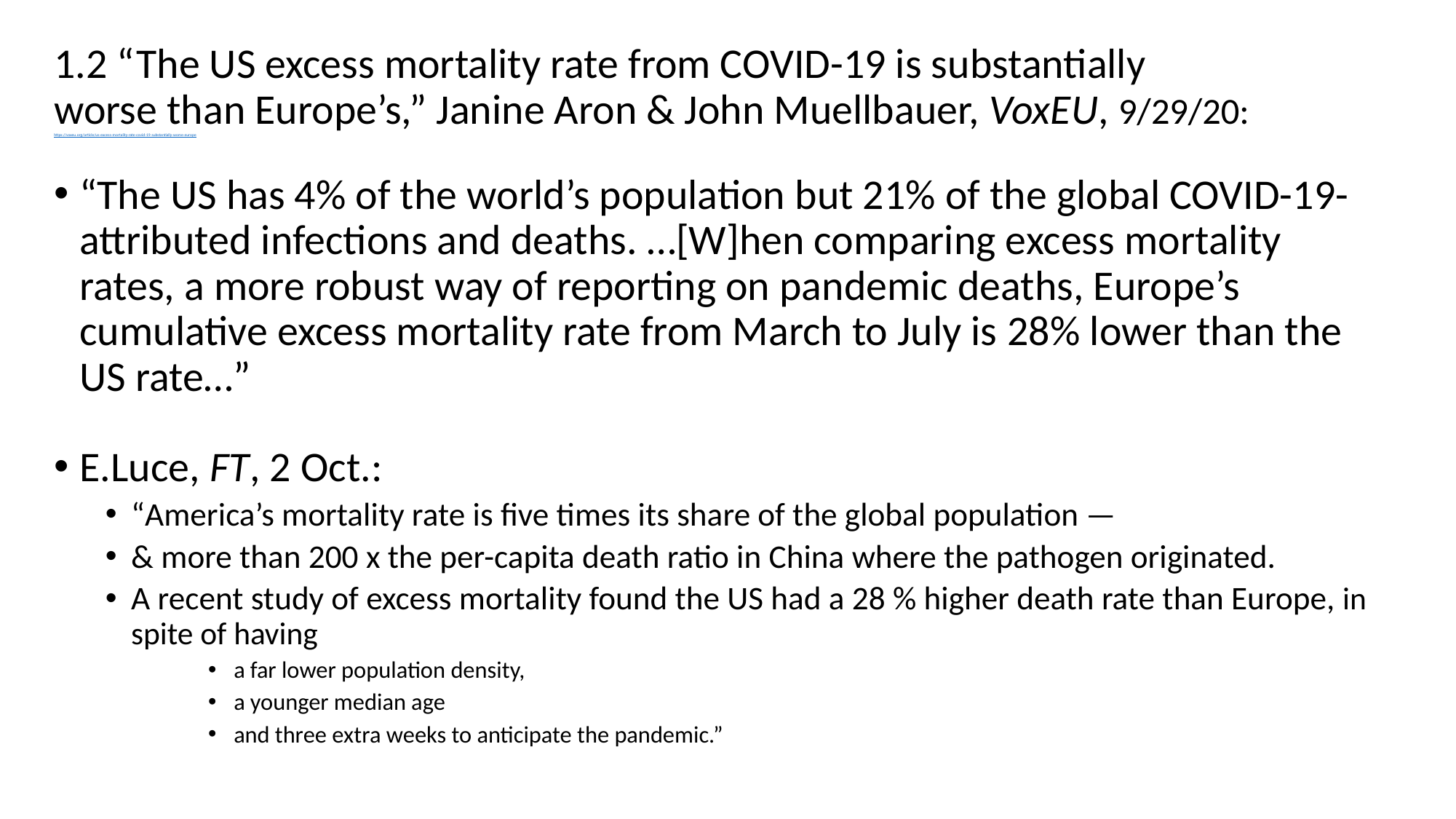

1.2 “The US excess mortality rate from COVID-19 is substantially
worse than Europe’s,” Janine Aron & John Muellbauer, VoxEU, 9/29/20:
https://voxeu.org/article/us-excess-mortality-rate-covid-19-substantially-worse-europe

“The US has 4% of the world’s population but 21% of the global COVID-19-attributed infections and deaths. …[W]hen comparing excess mortality rates, a more robust way of reporting on pandemic deaths, Europe’s cumulative excess mortality rate from March to July is 28% lower than the US rate…”
E.Luce, FT, 2 Oct.:
“America’s mortality rate is five times its share of the global population —
& more than 200 x the per-capita death ratio in China where the pathogen originated.
A recent study of excess mortality found the US had a 28 % higher death rate than Europe, in spite of having
a far lower population density,
a younger median age
and three extra weeks to anticipate the pandemic.”